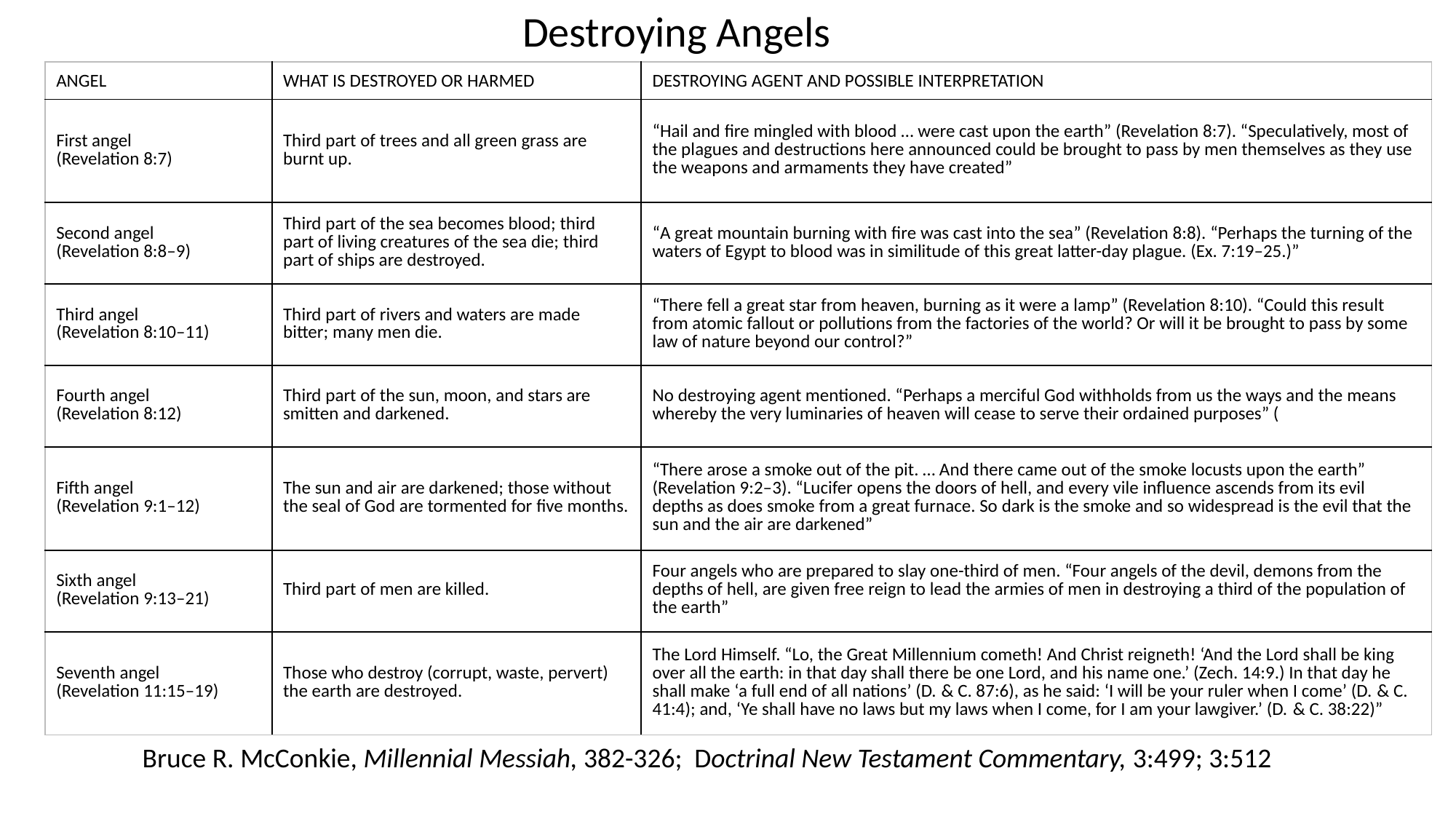

Destroying Angels
| ANGEL | WHAT IS DESTROYED OR HARMED | DESTROYING AGENT AND POSSIBLE INTERPRETATION |
| --- | --- | --- |
| First angel (Revelation 8:7) | Third part of trees and all green grass are burnt up. | “Hail and fire mingled with blood … were cast upon the earth” (Revelation 8:7). “Speculatively, most of the plagues and destructions here announced could be brought to pass by men themselves as they use the weapons and armaments they have created” |
| Second angel (Revelation 8:8–9) | Third part of the sea becomes blood; third part of living creatures of the sea die; third part of ships are destroyed. | “A great mountain burning with fire was cast into the sea” (Revelation 8:8). “Perhaps the turning of the waters of Egypt to blood was in similitude of this great latter-day plague. (Ex. 7:19–25.)” |
| Third angel (Revelation 8:10–11) | Third part of rivers and waters are made bitter; many men die. | “There fell a great star from heaven, burning as it were a lamp” (Revelation 8:10). “Could this result from atomic fallout or pollutions from the factories of the world? Or will it be brought to pass by some law of nature beyond our control?” |
| Fourth angel (Revelation 8:12) | Third part of the sun, moon, and stars are smitten and darkened. | No destroying agent mentioned. “Perhaps a merciful God withholds from us the ways and the means whereby the very luminaries of heaven will cease to serve their ordained purposes” ( |
| Fifth angel (Revelation 9:1–12) | The sun and air are darkened; those without the seal of God are tormented for five months. | “There arose a smoke out of the pit. … And there came out of the smoke locusts upon the earth” (Revelation 9:2–3). “Lucifer opens the doors of hell, and every vile influence ascends from its evil depths as does smoke from a great furnace. So dark is the smoke and so widespread is the evil that the sun and the air are darkened” |
| Sixth angel (Revelation 9:13–21) | Third part of men are killed. | Four angels who are prepared to slay one-third of men. “Four angels of the devil, demons from the depths of hell, are given free reign to lead the armies of men in destroying a third of the population of the earth” |
| Seventh angel (Revelation 11:15–19) | Those who destroy (corrupt, waste, pervert) the earth are destroyed. | The Lord Himself. “Lo, the Great Millennium cometh! And Christ reigneth! ‘And the Lord shall be king over all the earth: in that day shall there be one Lord, and his name one.’ (Zech. 14:9.) In that day he shall make ‘a full end of all nations’ (D. & C. 87:6), as he said: ‘I will be your ruler when I come’ (D. & C. 41:4); and, ‘Ye shall have no laws but my laws when I come, for I am your lawgiver.’ (D. & C. 38:22)” |
Bruce R. McConkie, Millennial Messiah, 382-326;  Doctrinal New Testament Commentary, 3:499; 3:512